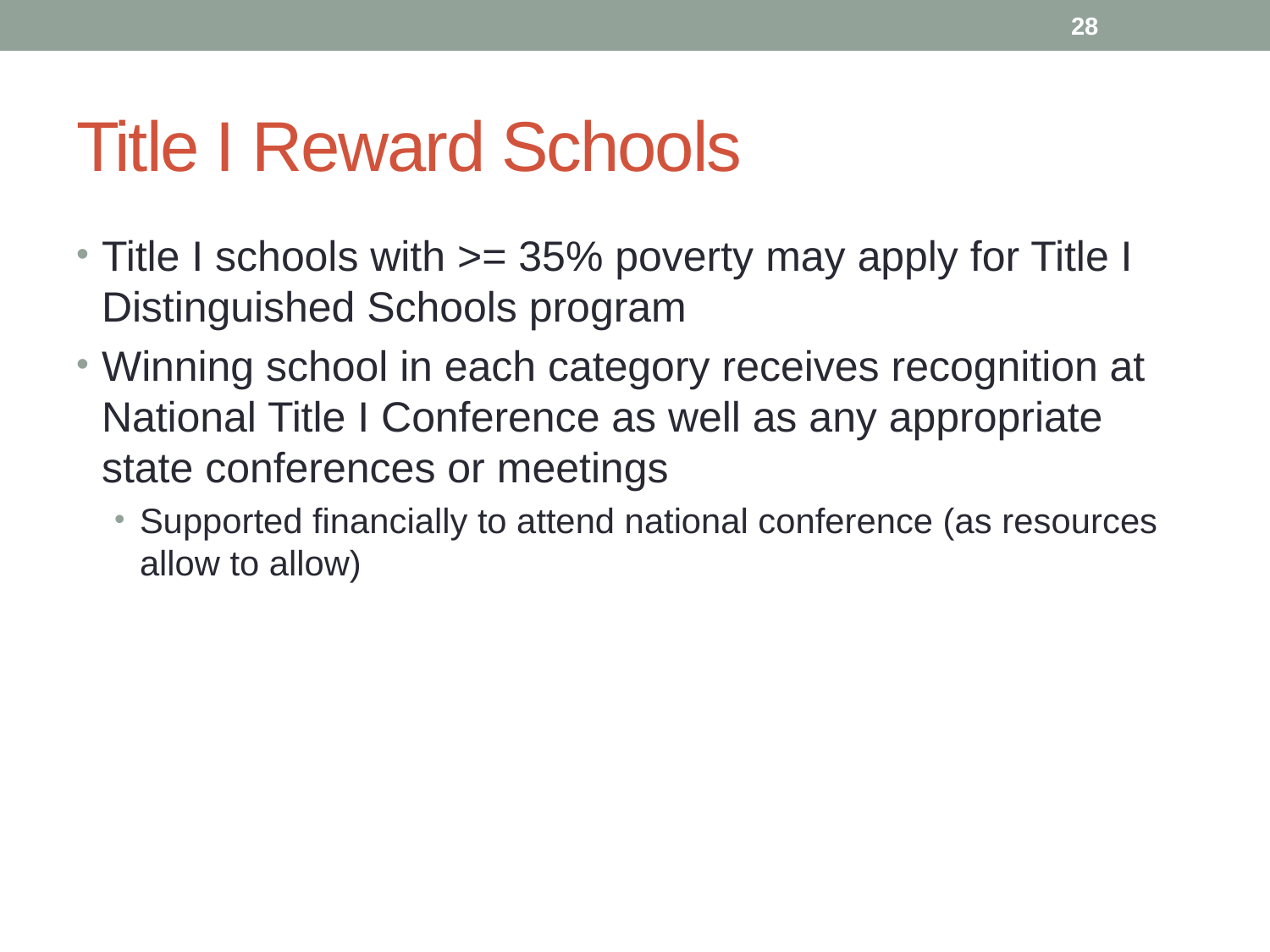

28
# Title I Reward Schools
Title I schools with >= 35% poverty may apply for Title I Distinguished Schools program
Winning school in each category receives recognition at National Title I Conference as well as any appropriate state conferences or meetings
Supported financially to attend national conference (as resources allow to allow)